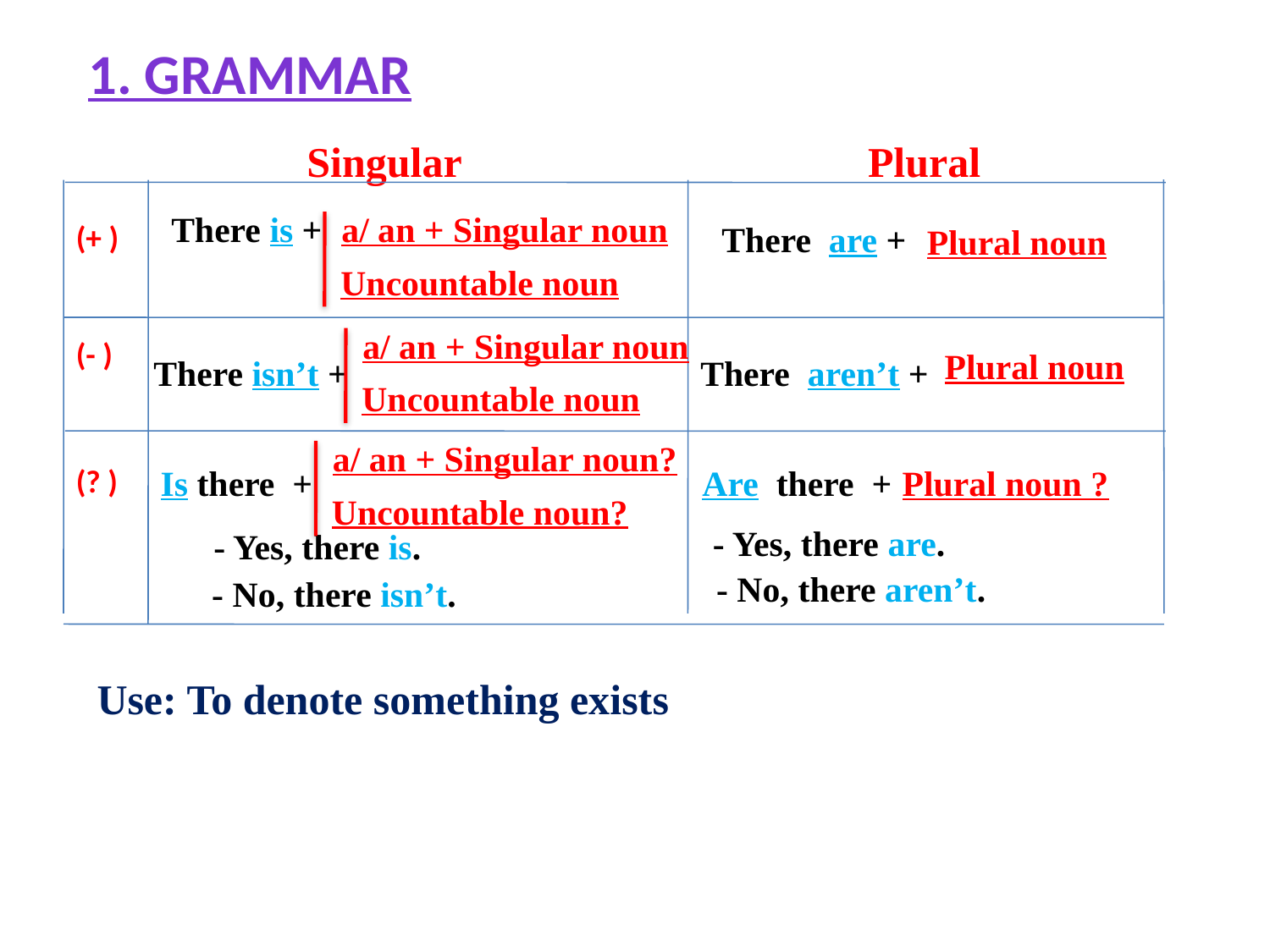

1. Grammar
Singular
Plural
There is +
a/ an + Singular noun
(+ )
There  are +
Plural noun
Uncountable noun
a/ an + Singular noun
(- )
Plural noun
There isn’t +
There  aren’t +
Uncountable noun
a/ an + Singular noun?
(? )
Is there  +
Are  there  +
Plural noun ?
Uncountable noun?
- Yes, there are.
- Yes, there is.
- No, there aren’t.
- No, there isn’t.
Use: To denote something exists